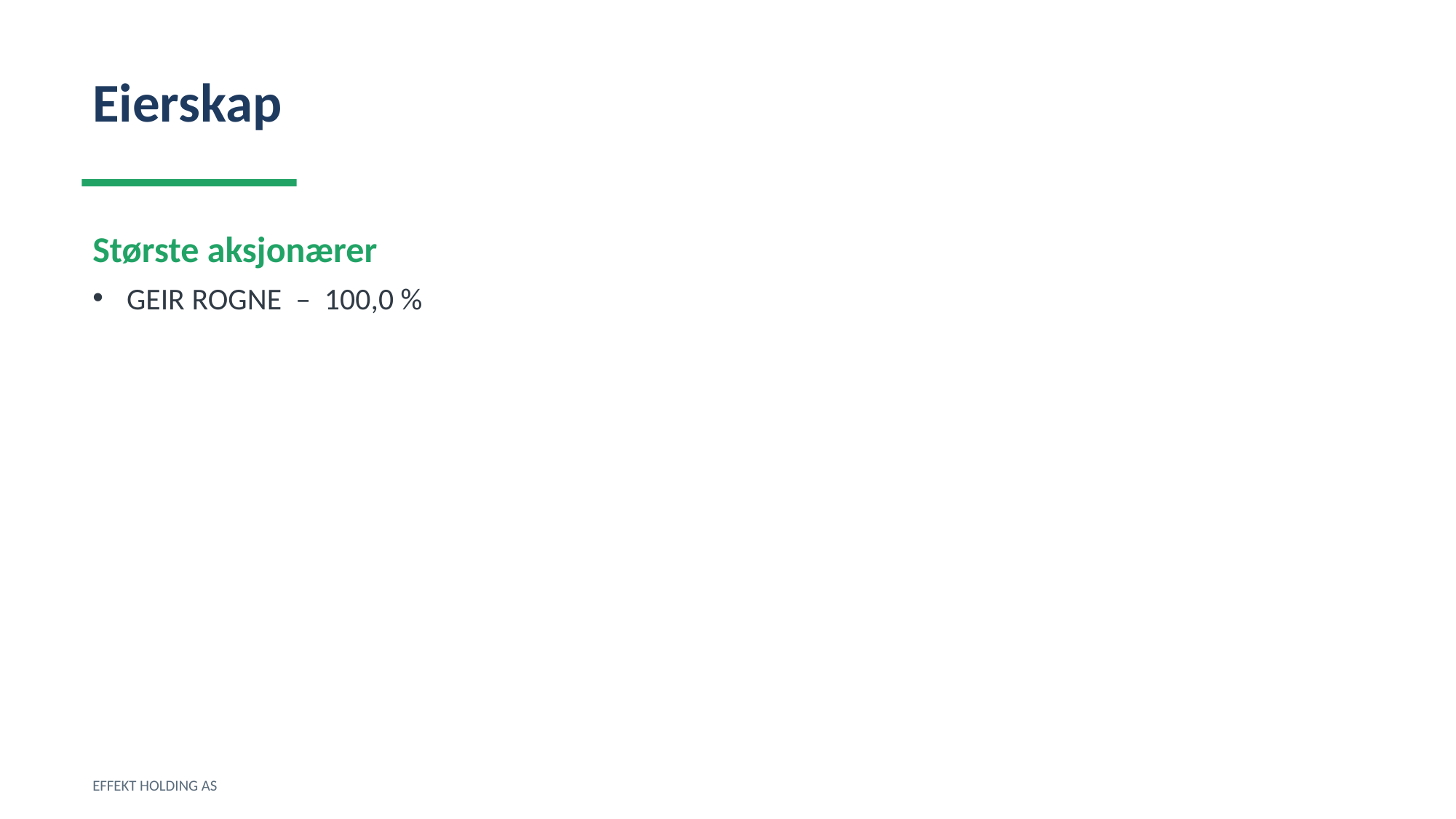

Eierskap

Største aksjonærer
GEIR ROGNE  –  100,0 %
EFFEKT HOLDING AS